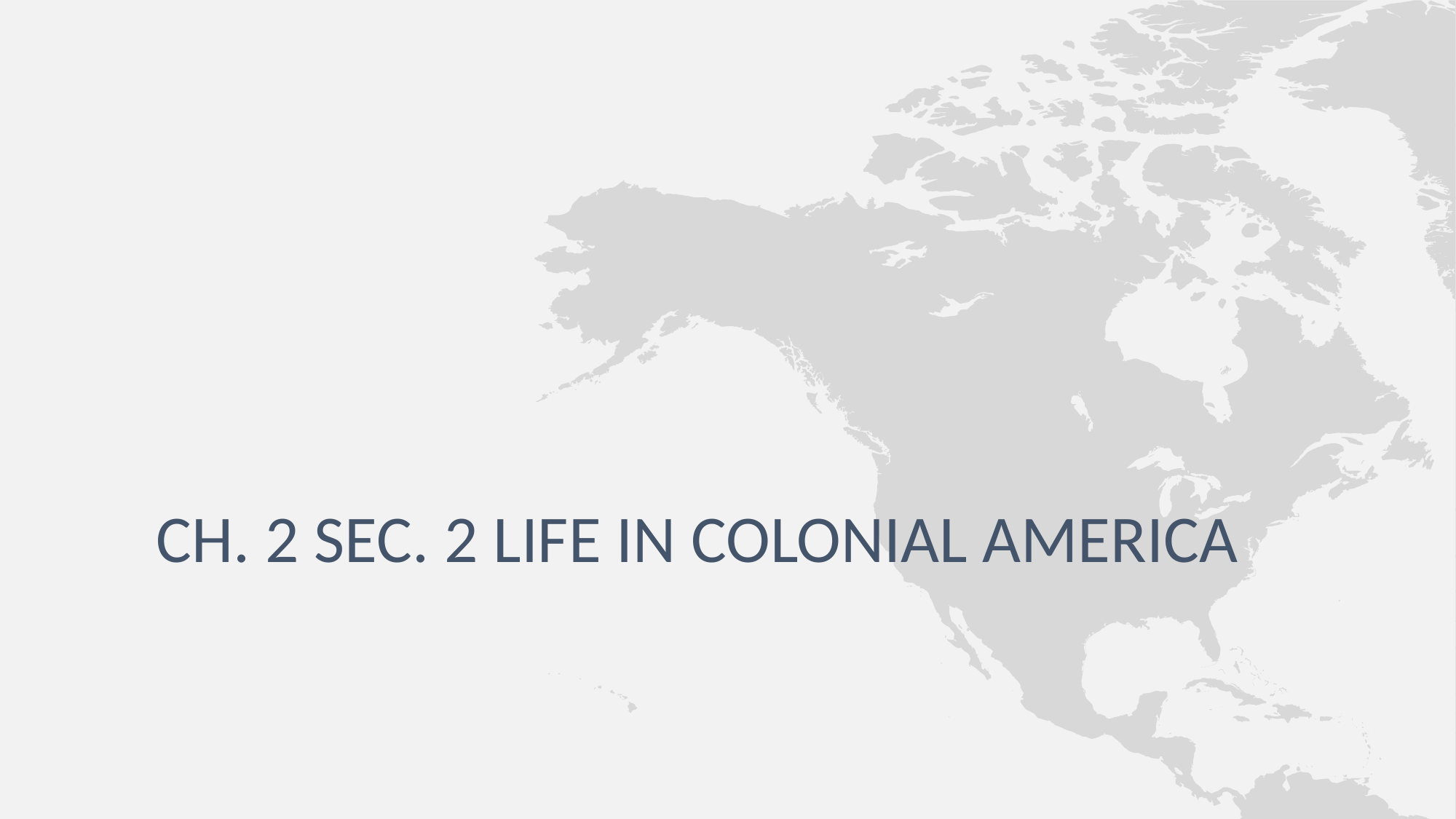

# CH. 2 SEC. 2 LIFE IN COLONIAL AMERICA